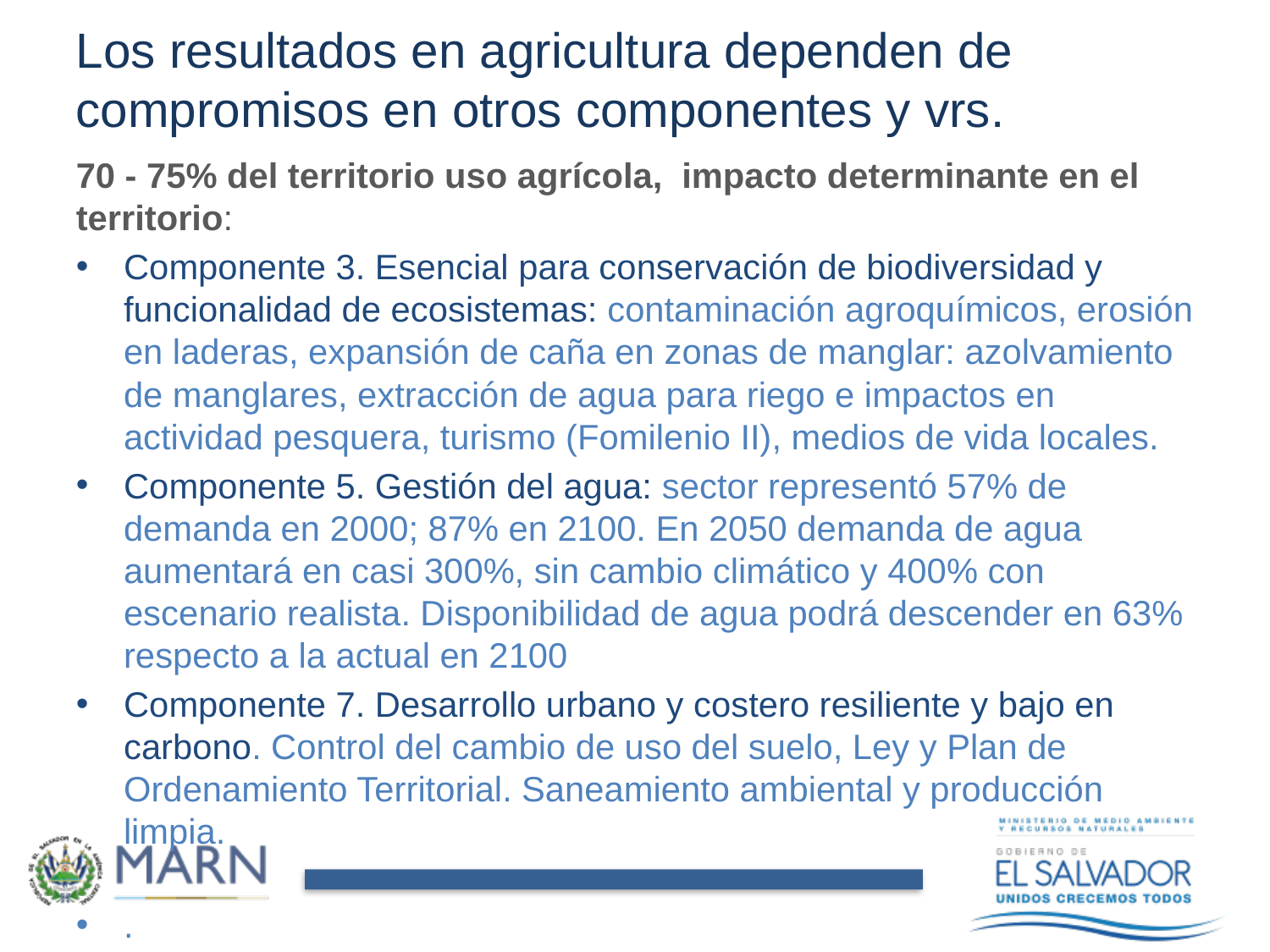

# Los resultados en agricultura dependen de compromisos en otros componentes y vrs.
70 - 75% del territorio uso agrícola,  impacto determinante en el territorio:
Componente 3. Esencial para conservación de biodiversidad y funcionalidad de ecosistemas: contaminación agroquímicos, erosión en laderas, expansión de caña en zonas de manglar: azolvamiento de manglares, extracción de agua para riego e impactos en actividad pesquera, turismo (Fomilenio II), medios de vida locales.
Componente 5. Gestión del agua: sector representó 57% de demanda en 2000; 87% en 2100. En 2050 demanda de agua aumentará en casi 300%, sin cambio climático y 400% con escenario realista. Disponibilidad de agua podrá descender en 63% respecto a la actual en 2100
Componente 7. Desarrollo urbano y costero resiliente y bajo en carbono. Control del cambio de uso del suelo, Ley y Plan de Ordenamiento Territorial. Saneamiento ambiental y producción limpia.

.